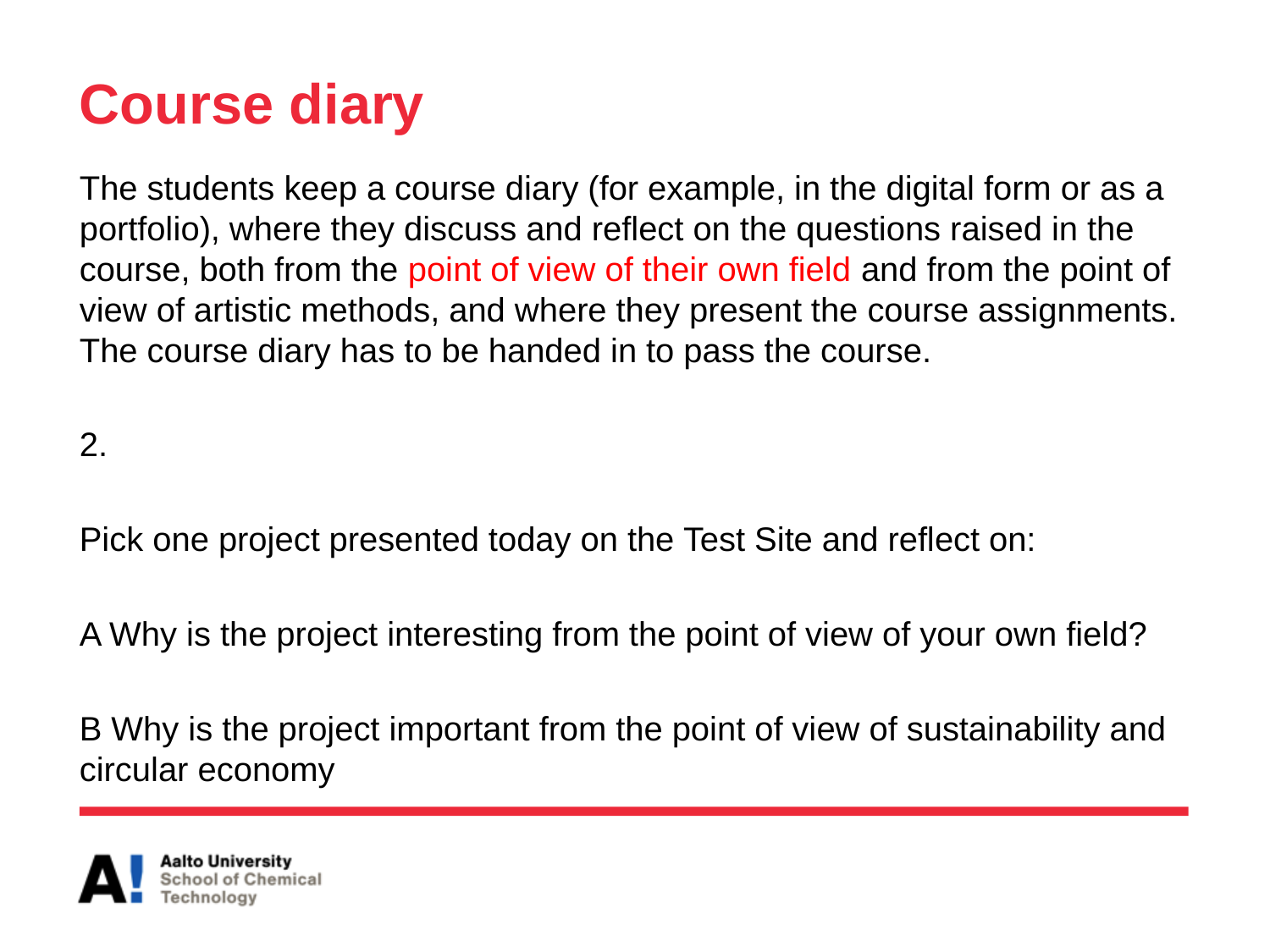

# Course diary
The students keep a course diary (for example, in the digital form or as a portfolio), where they discuss and reflect on the questions raised in the course, both from the point of view of their own field and from the point of view of artistic methods, and where they present the course assignments. The course diary has to be handed in to pass the course.

2.

Pick one project presented today on the Test Site and reflect on:

A Why is the project interesting from the point of view of your own field?

B Why is the project important from the point of view of sustainability and circular economy